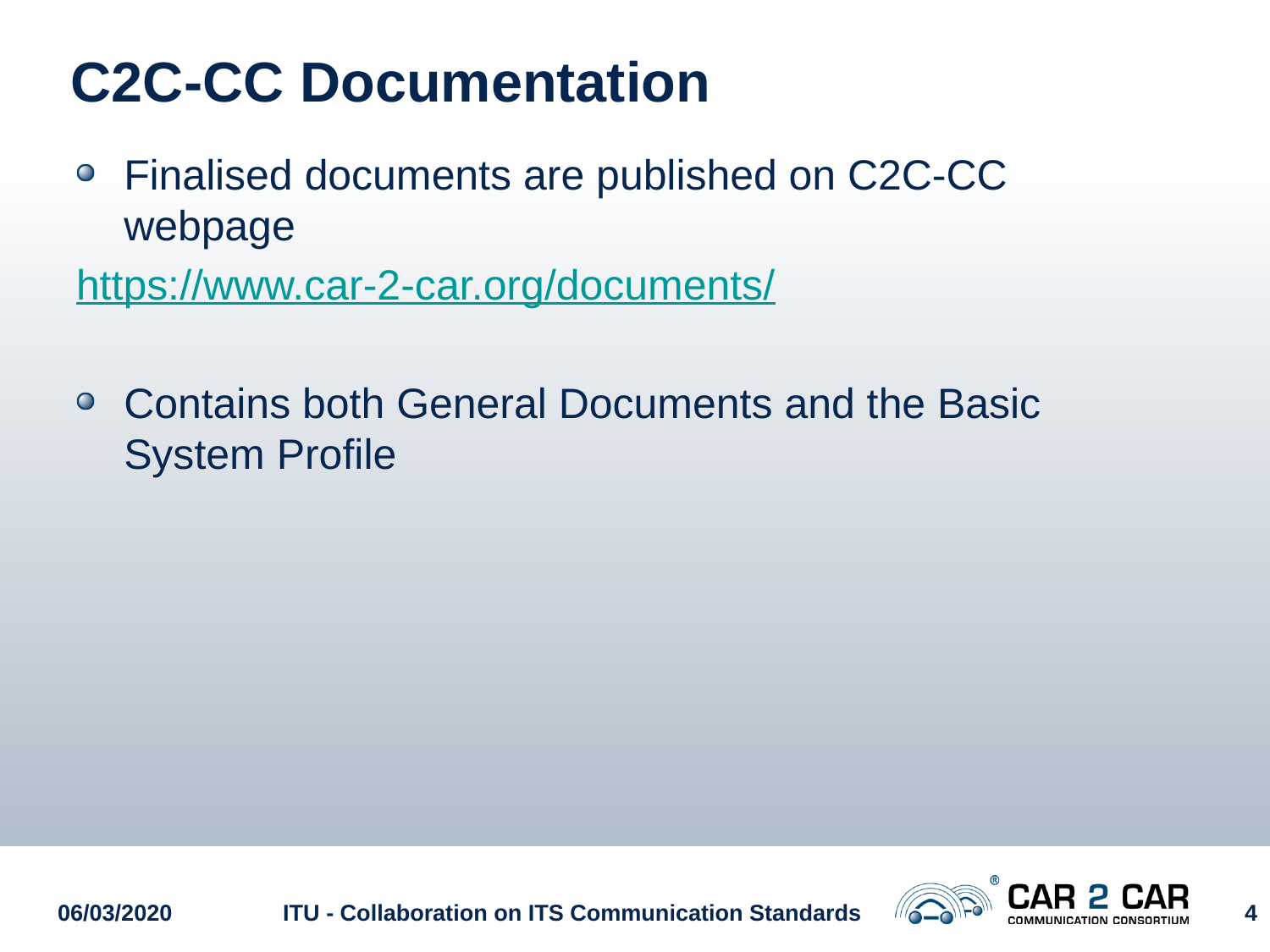

# C2C-CC Documentation
Finalised documents are published on C2C-CC webpage
https://www.car-2-car.org/documents/

Contains both General Documents and the Basic System Profile
06/03/2020
ITU - Collaboration on ITS Communication Standards
4